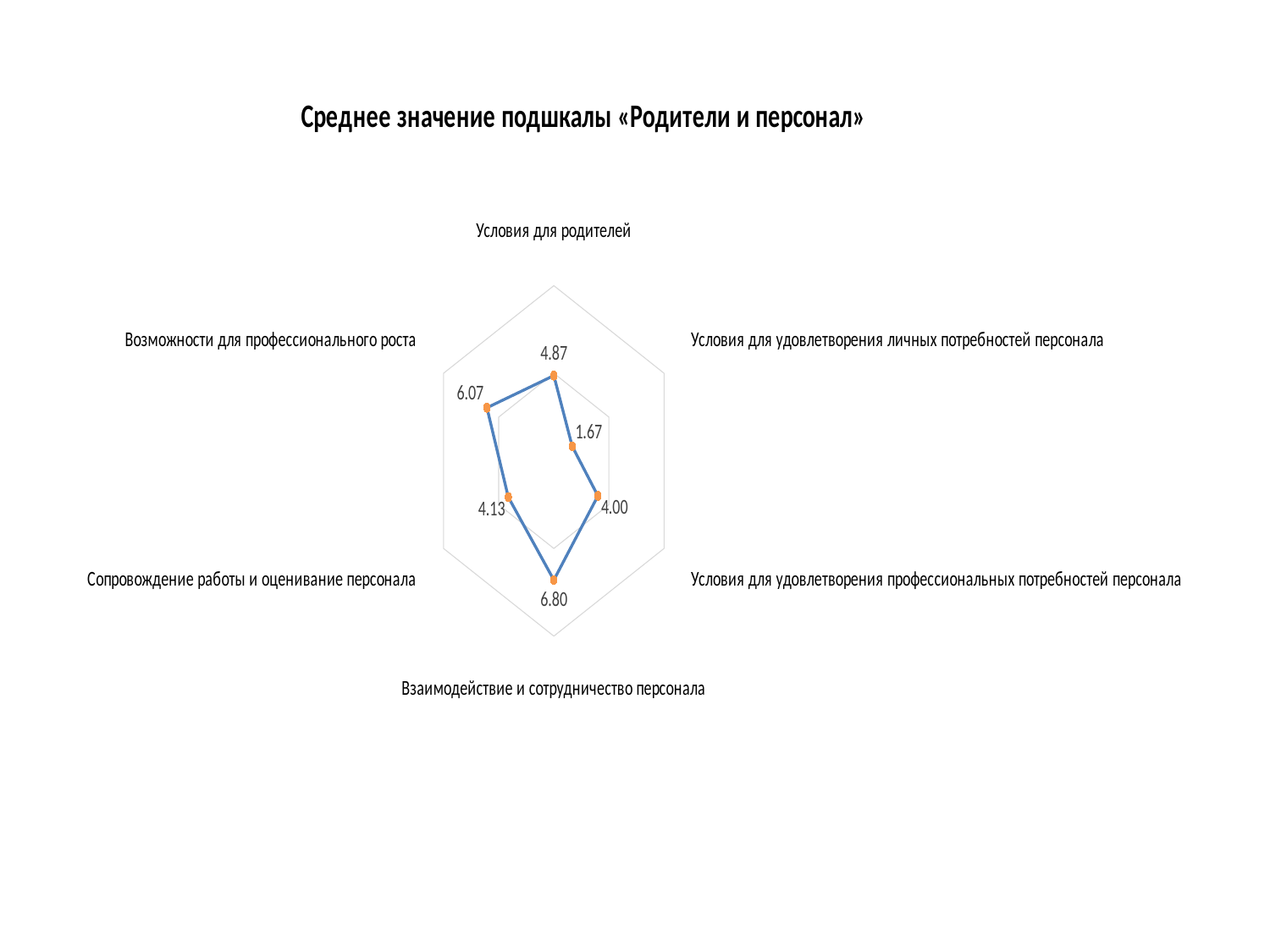

### Chart: Среднее значение подшкалы «Родители и персонал»

| Category | Ряд 1 |
|---|---|
| Условия для родителей | 4.866666666666666 |
| Условия для удовлетворения личных потребностей персонала | 1.6666666666666667 |
| Условия для удовлетворения профессиональных потребностей персонала | 4.0 |
| Взаимодействие и сотрудничество персонала | 6.8 |
| Сопровождение работы и оценивание персонала | 4.133333333333334 |
| Возможности для профессионального роста | 6.066666666666666 |